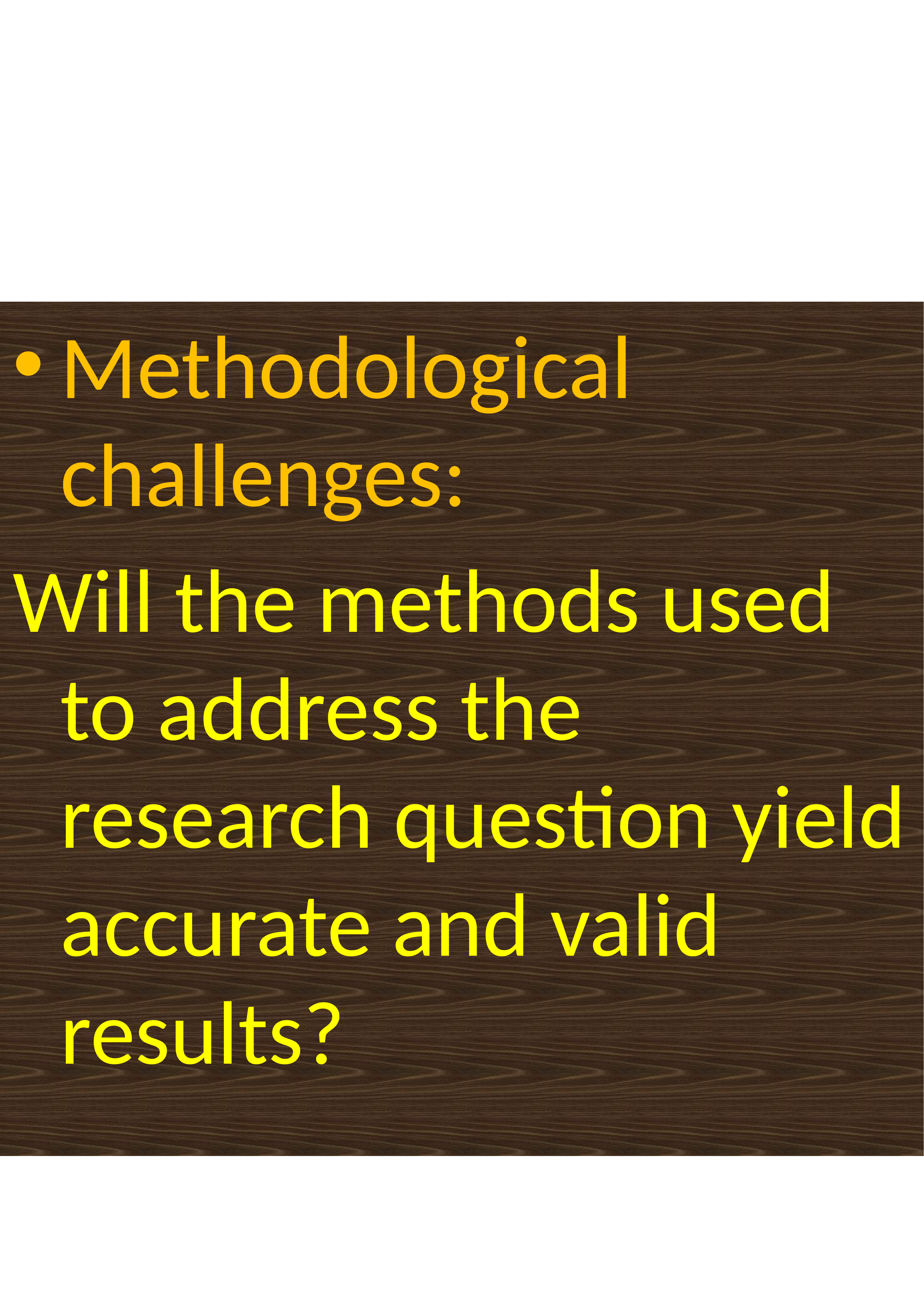

#
Methodological  challenges:
Will the methods used to address the research question yield accurate and valid results?